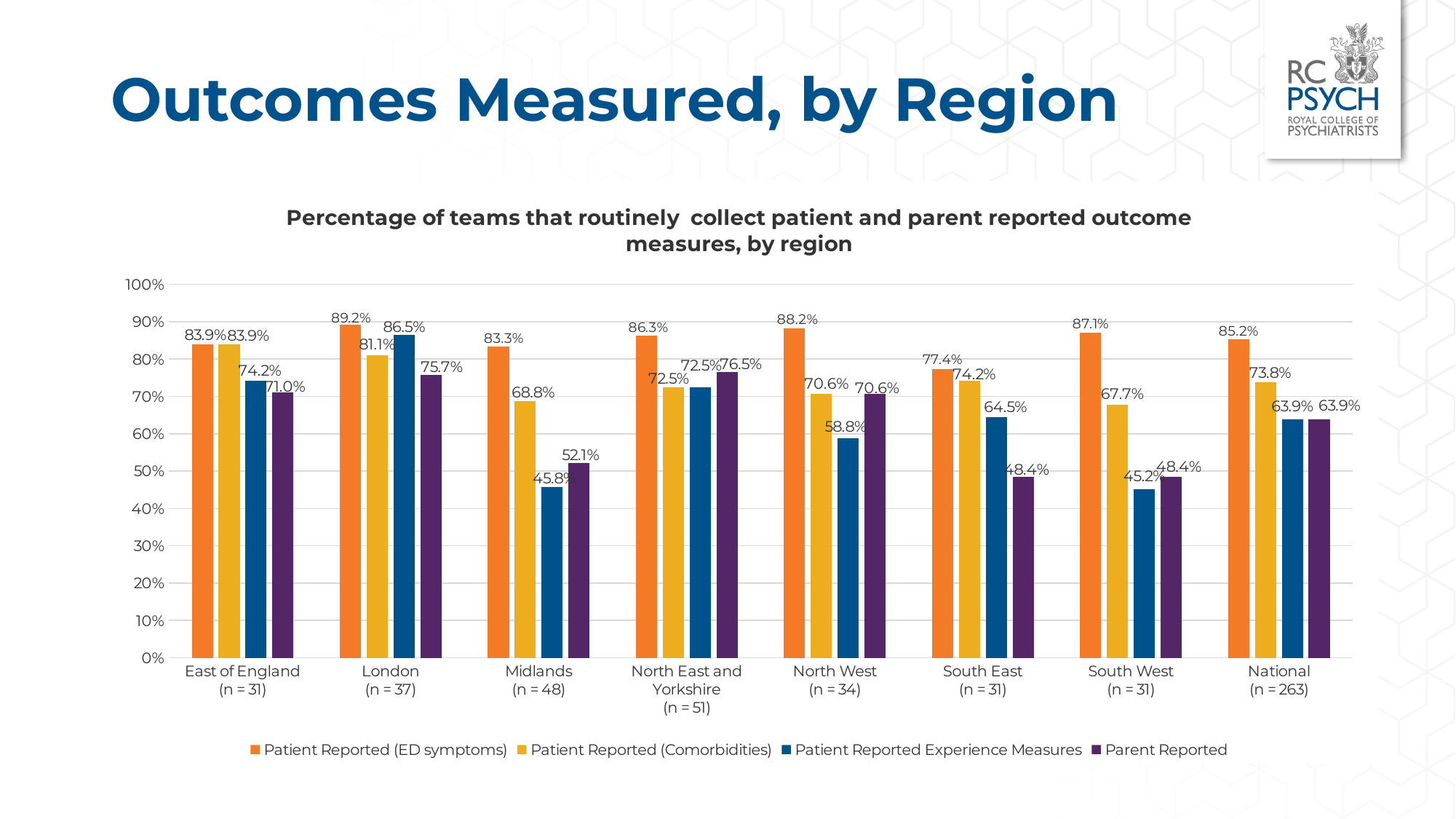

# Outcomes Measured, by Region

### Chart: Percentage of teams that routinely  collect patient and parent reported outcome measures, by region

| Category | Patient Reported (ED symptoms) | Patient Reported (Comorbidities) | Patient Reported Experience Measures | Parent Reported |
|---|---|---|---|---|
| East of England
(n = 31) | 0.839 | 0.839 | 0.742 | 0.71 |
| London
(n = 37) | 0.892 | 0.811 | 0.865 | 0.757 |
| Midlands
(n = 48) | 0.833 | 0.688 | 0.458 | 0.521 |
| North East and Yorkshire
(n = 51) | 0.863 | 0.725 | 0.725 | 0.765 |
| North West
(n = 34) | 0.882 | 0.706 | 0.588 | 0.706 |
| South East
(n = 31) | 0.774 | 0.742 | 0.645 | 0.484 |
| South West
(n = 31) | 0.871 | 0.677 | 0.452 | 0.484 |
| National
(n = 263) | 0.852 | 0.738 | 0.639 | 0.639 |